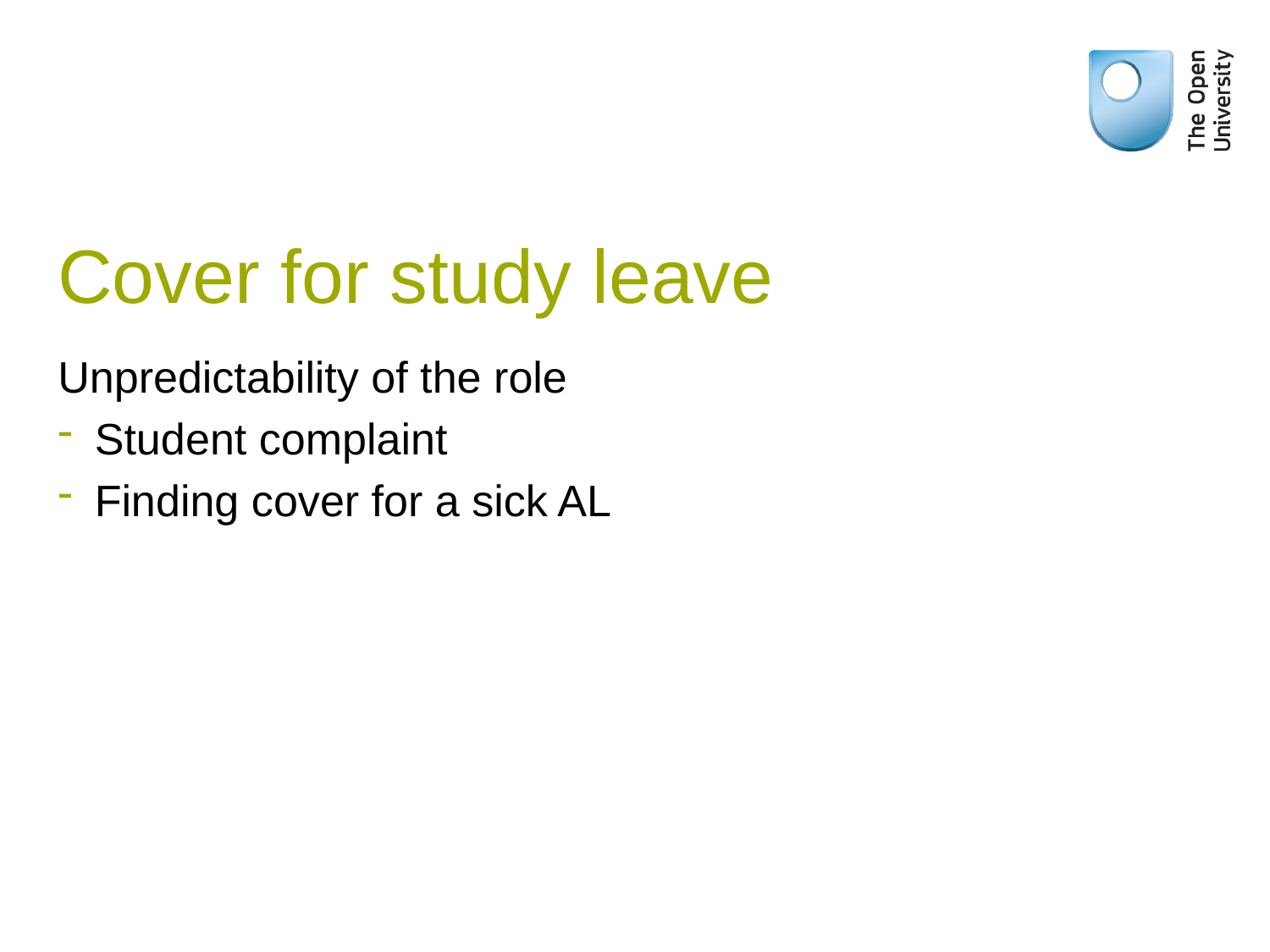

# Cover for study leave
Unpredictability of the role
Student complaint
Finding cover for a sick AL